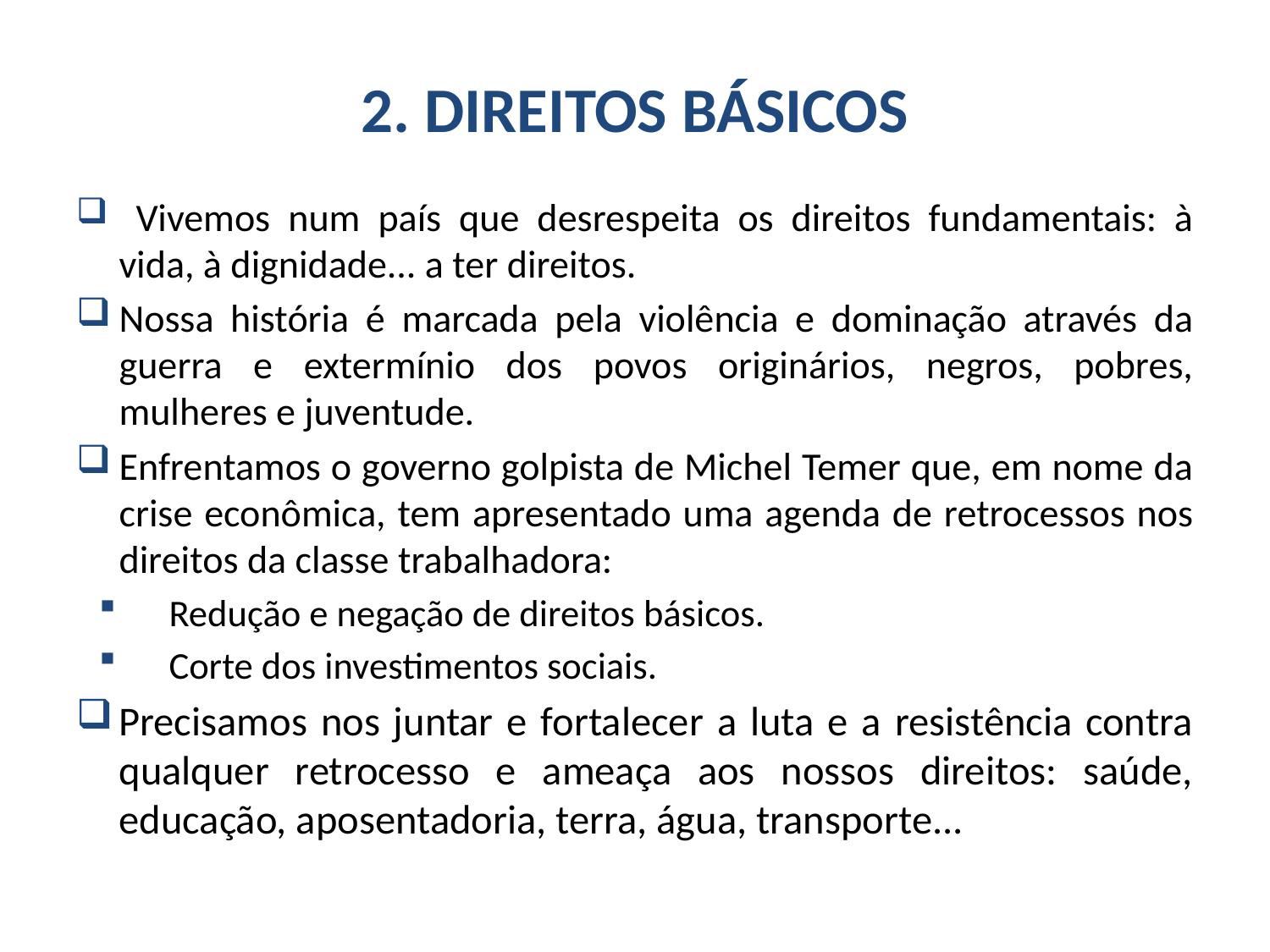

# 2. DIREITOS BÁSICOS
 Vivemos num país que desrespeita os direitos fundamentais: à vida, à dignidade... a ter direitos.
Nossa história é marcada pela violência e dominação através da guerra e extermínio dos povos originários, negros, pobres, mulheres e juventude.
Enfrentamos o governo golpista de Michel Temer que, em nome da crise econômica, tem apresentado uma agenda de retrocessos nos direitos da classe trabalhadora:
Redução e negação de direitos básicos.
Corte dos investimentos sociais.
Precisamos nos juntar e fortalecer a luta e a resistência contra qualquer retrocesso e ameaça aos nossos direitos: saúde, educação, aposentadoria, terra, água, transporte...